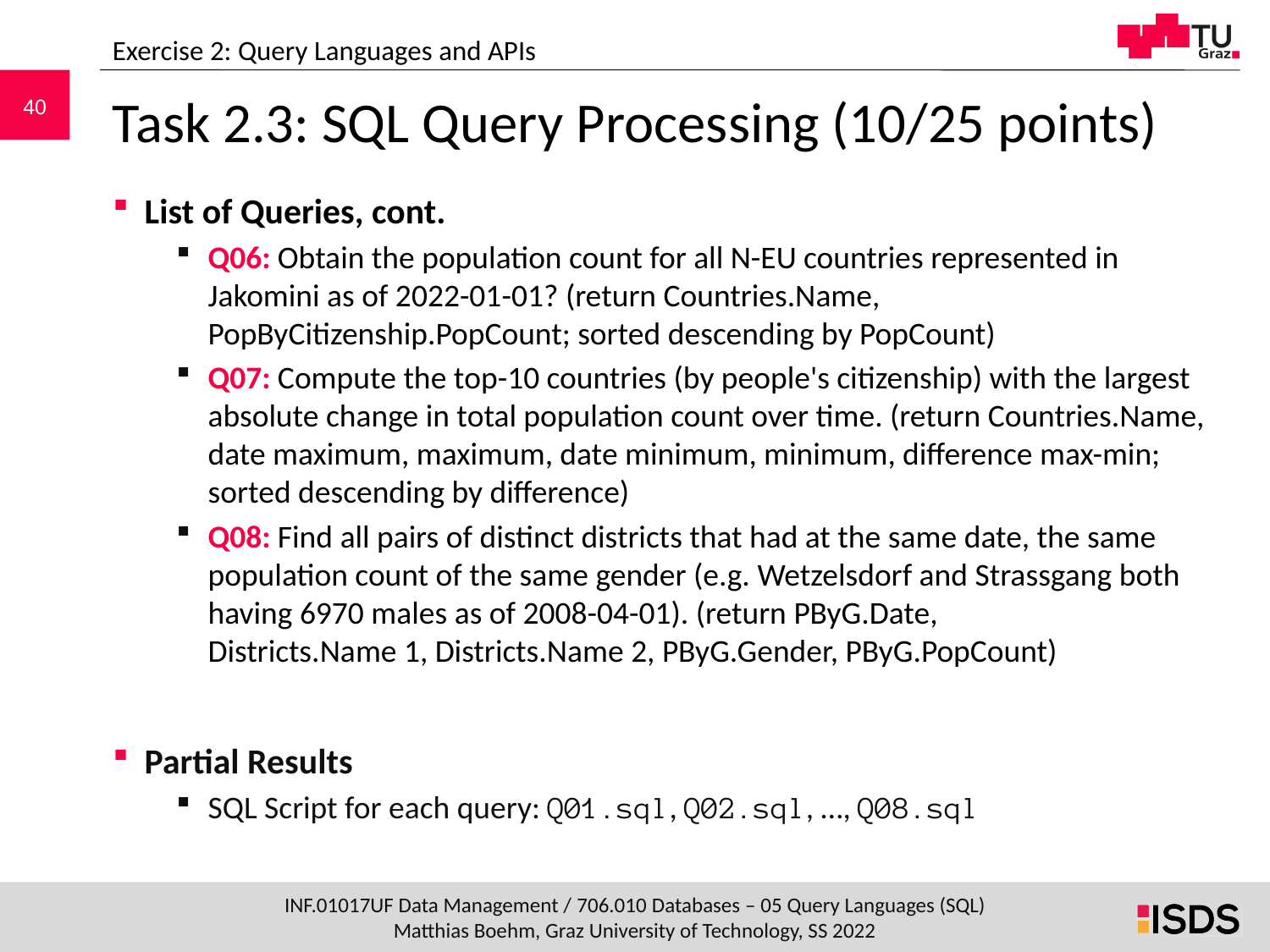

Exercise 2: Query Languages and APIs

# Task 2.3: SQL Query Processing (10/25 points)
List of Queries, cont.
Q06: Obtain the population count for all N-EU countries represented in Jakomini as of 2022-01-01? (return Countries.Name, PopByCitizenship.PopCount; sorted descending by PopCount)
Q07: Compute the top-10 countries (by people's citizenship) with the largest absolute change in total population count over time. (return Countries.Name, date maximum, maximum, date minimum, minimum, difference max-min; sorted descending by difference)
Q08: Find all pairs of distinct districts that had at the same date, the same population count of the same gender (e.g. Wetzelsdorf and Strassgang both having 6970 males as of 2008-04-01). (return PByG.Date,
Districts.Name 1, Districts.Name 2, PByG.Gender, PByG.PopCount)

Partial Results
SQL Script for each query: Q01.sql, Q02.sql, …, Q08.sql